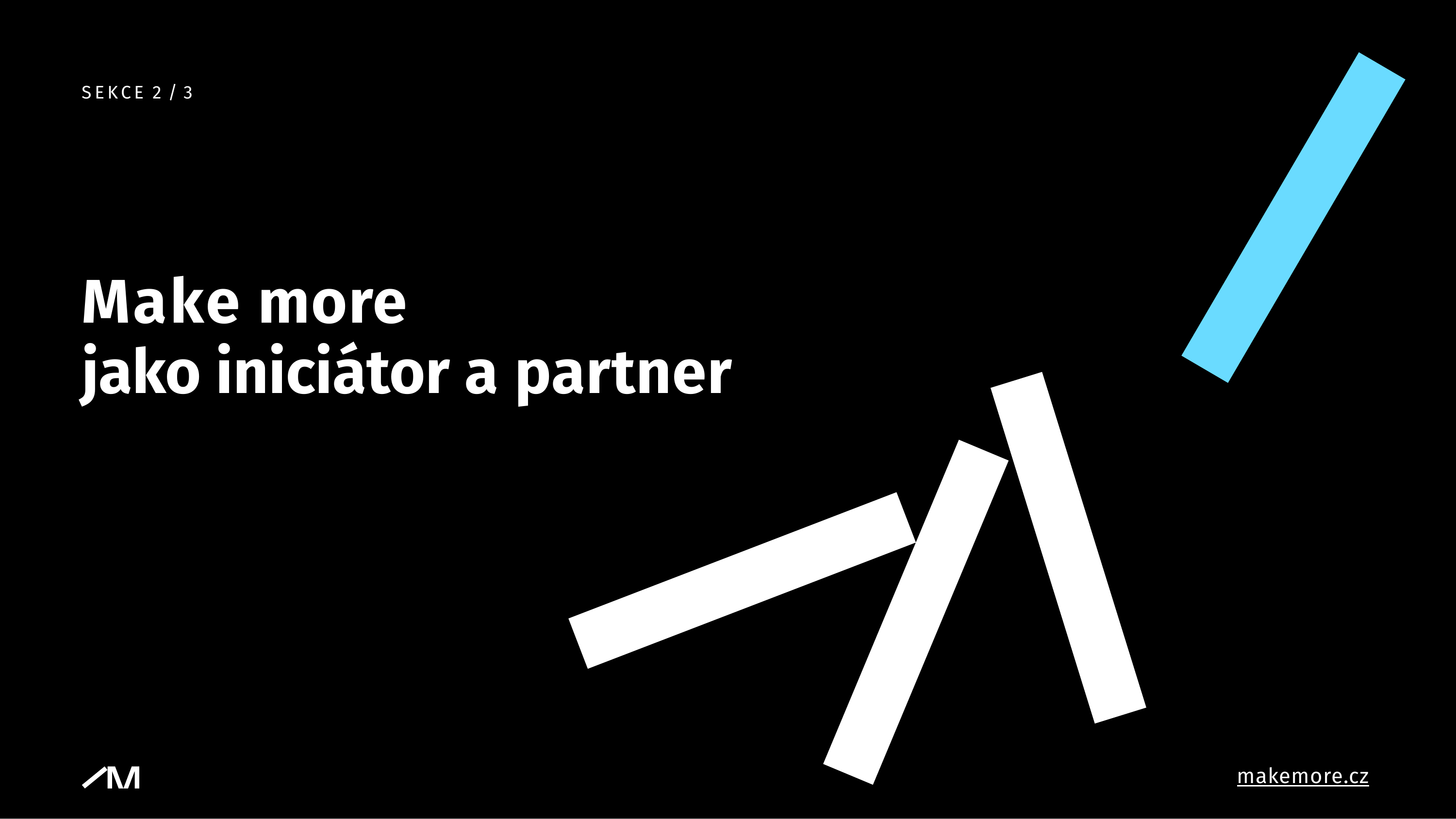

SEKCE 2 / 3
# Make more
jako iniciátor a partner

makemore.cz